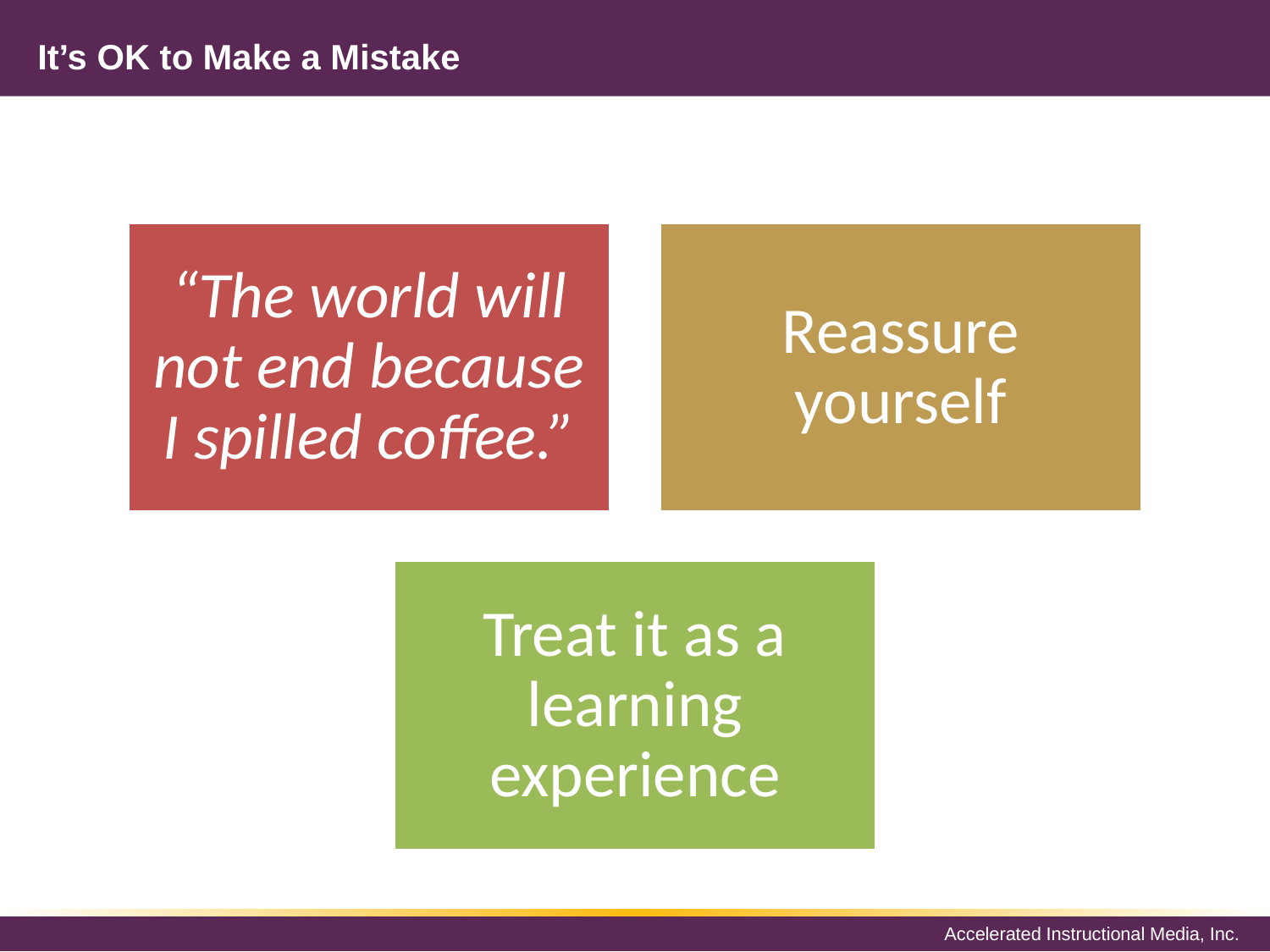

# It’s OK to Make a Mistake

“The world will not end because I spilled coffee.”
Reassure yourself
Treat it as a learning experience